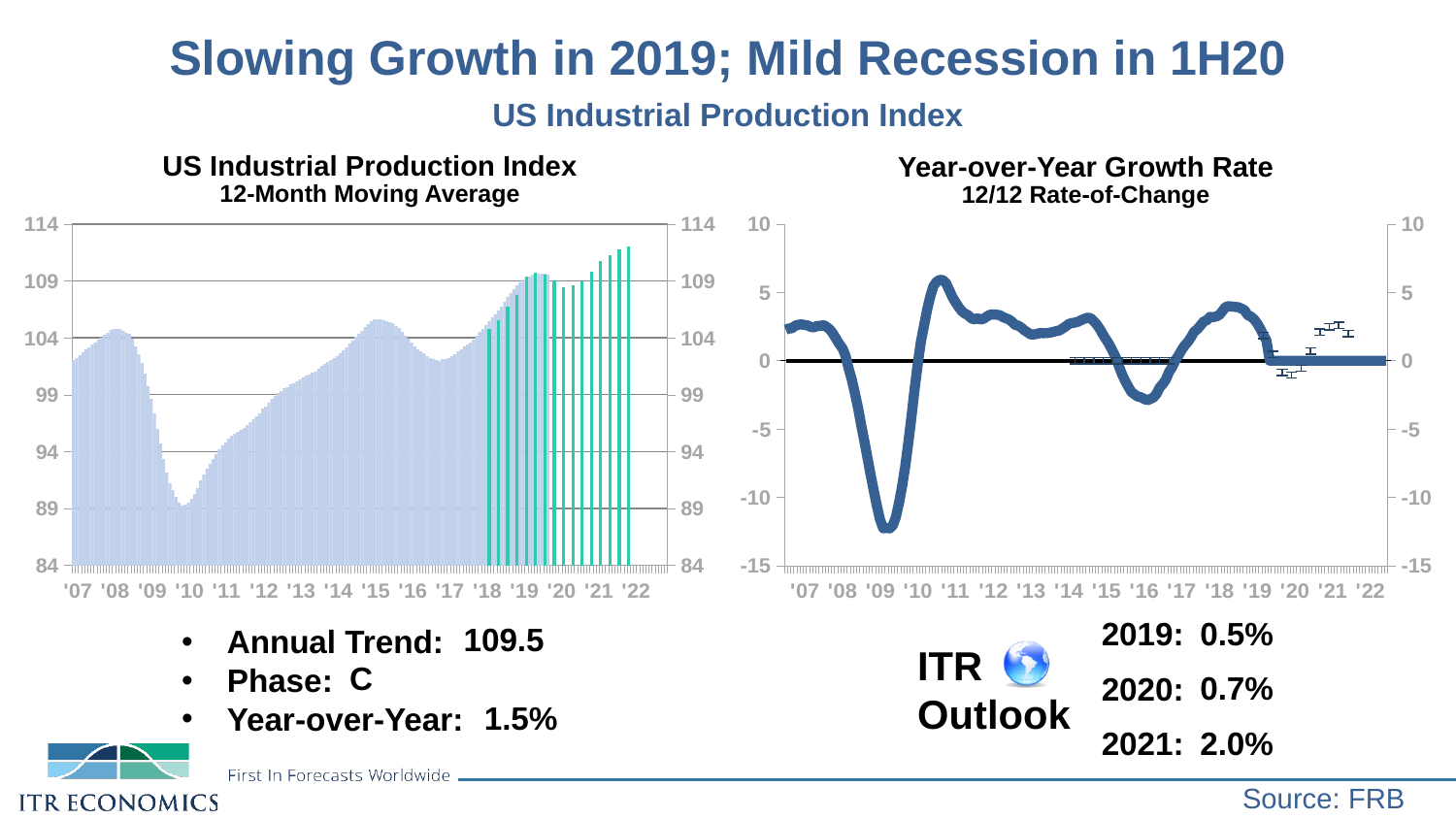

# Slowing Growth in 2019; Mild Recession in 1H20
US Industrial Production Index
US Industrial Production Index

[unsupported chart]

[unsupported chart]

0.5%
109.5
C
0.7%
1.5%
2.0%
Source: FRB